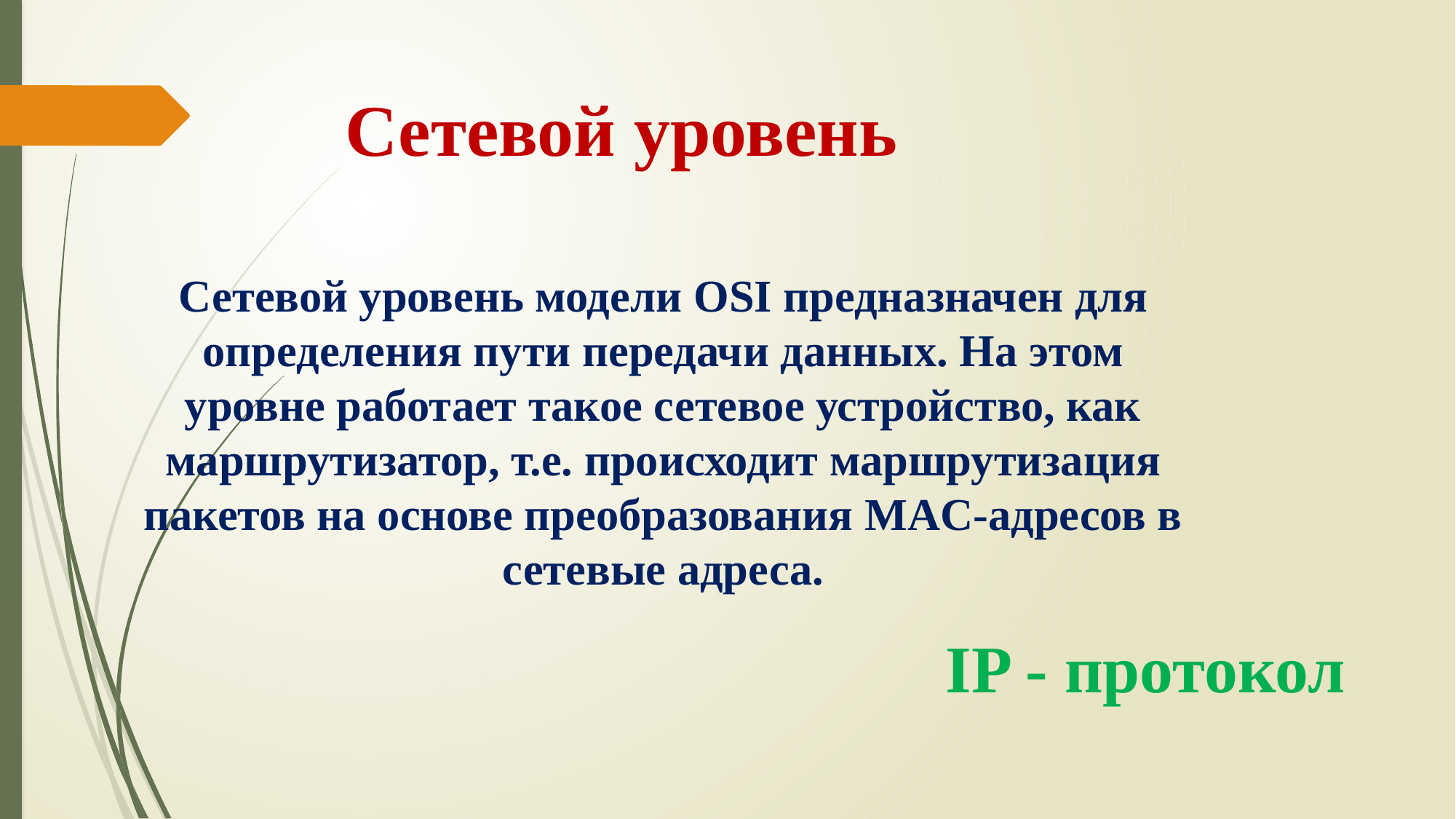

# Сетевой уровень
Сетевой уровень модели OSI предназначен для определения пути передачи данных. На этом уровне работает такое сетевое устройство, как маршрутизатор, т.е. происходит маршрутизация пакетов на основе преобразования MAC-адресов в сетевые адреса.
IP - протокол